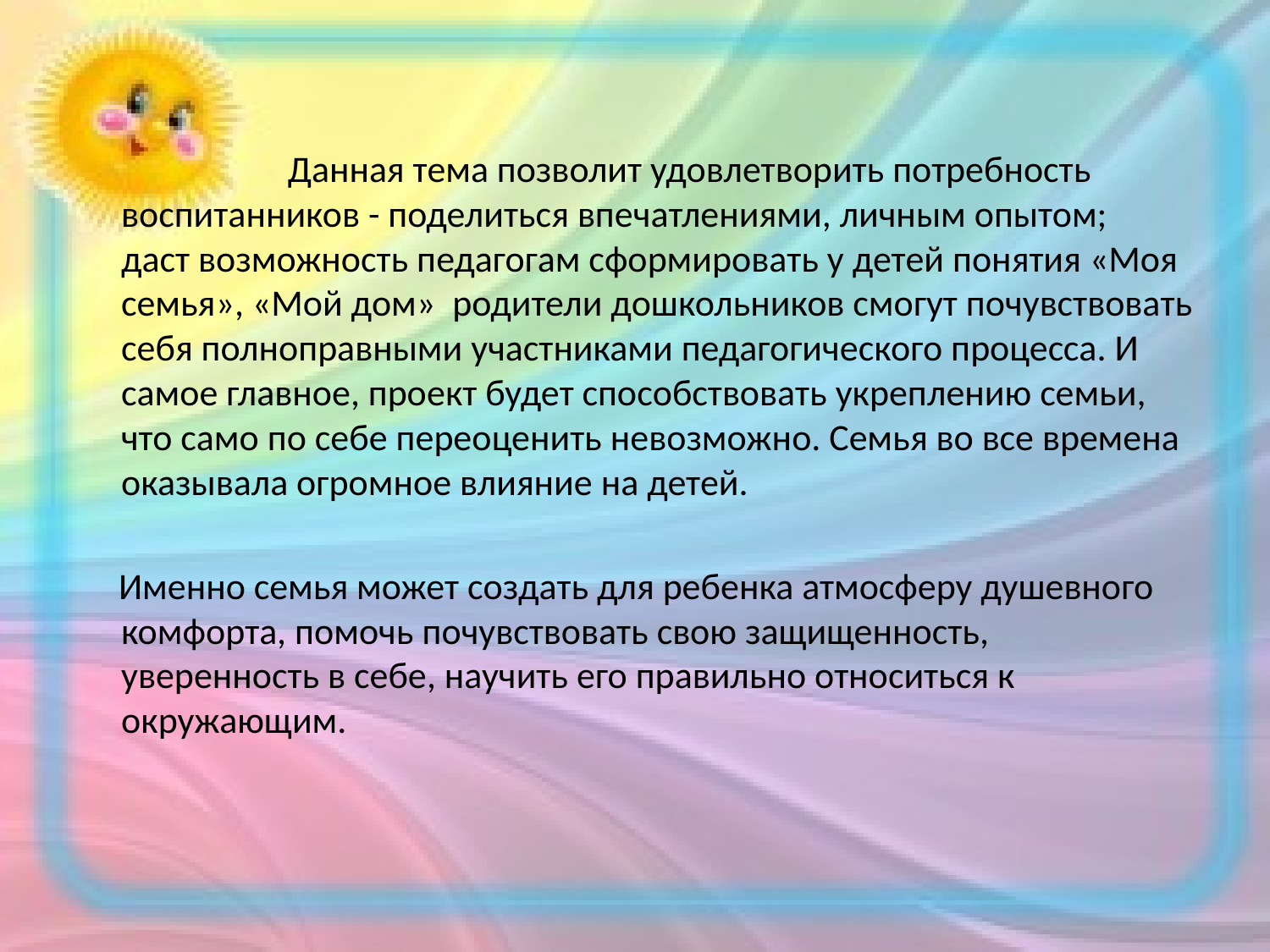

Данная тема позволит удовлетворить потребность воспитанников - поделиться впечатлениями, личным опытом;  даст возможность педагогам сформировать у детей понятия «Моя семья», «Мой дом»  родители дошкольников смогут почувствовать себя полноправными участниками педагогического процесса. И самое главное, проект будет способствовать укреплению семьи, что само по себе переоценить невозможно. Семья во все времена оказывала огромное влияние на детей.

     Именно семья может создать для ребенка атмосферу душевного комфорта, помочь почувствовать свою защищенность, уверенность в себе, научить его правильно относиться к окружающим.